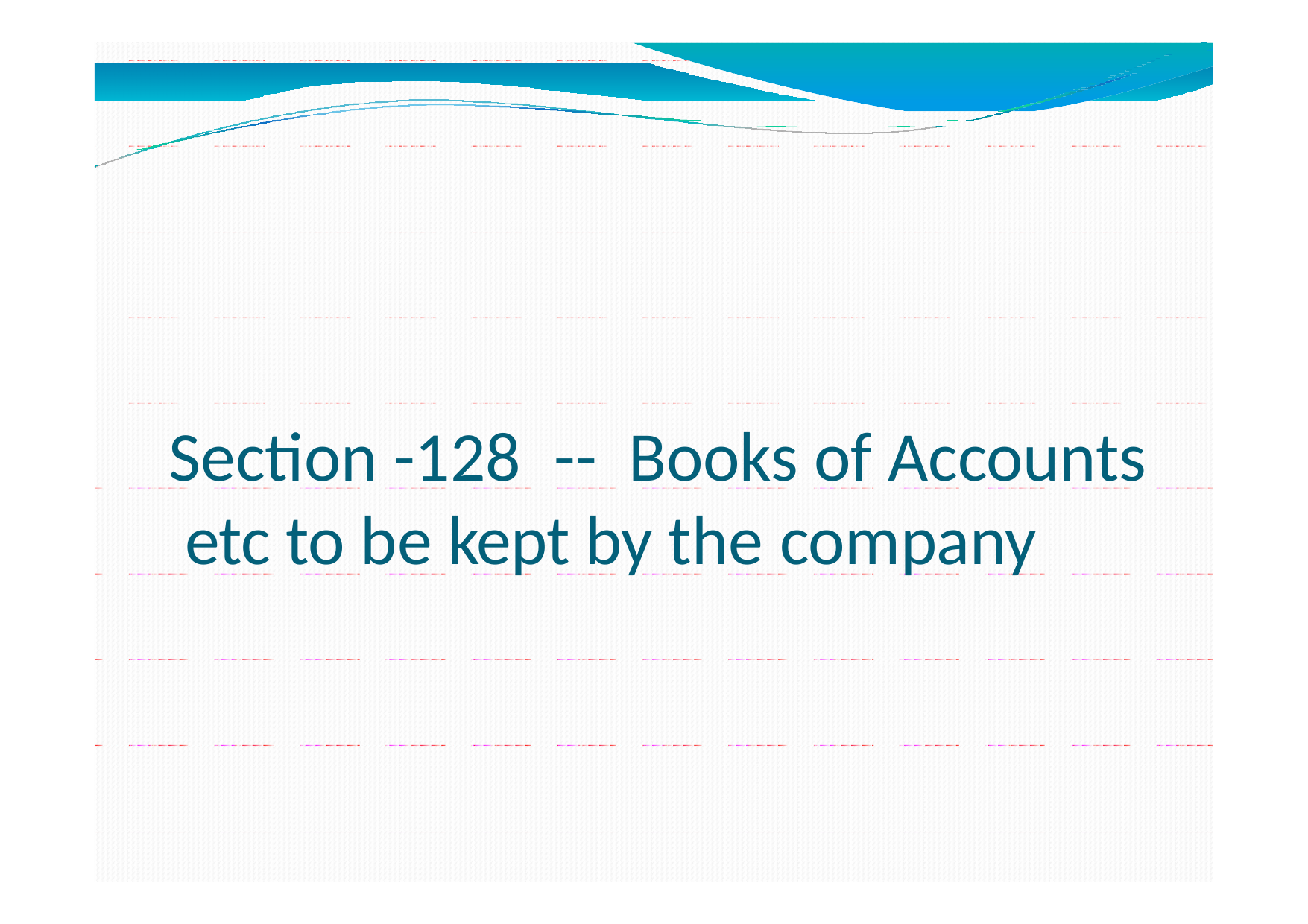

Section -128	--	Books of Accounts  etc to be kept by the company